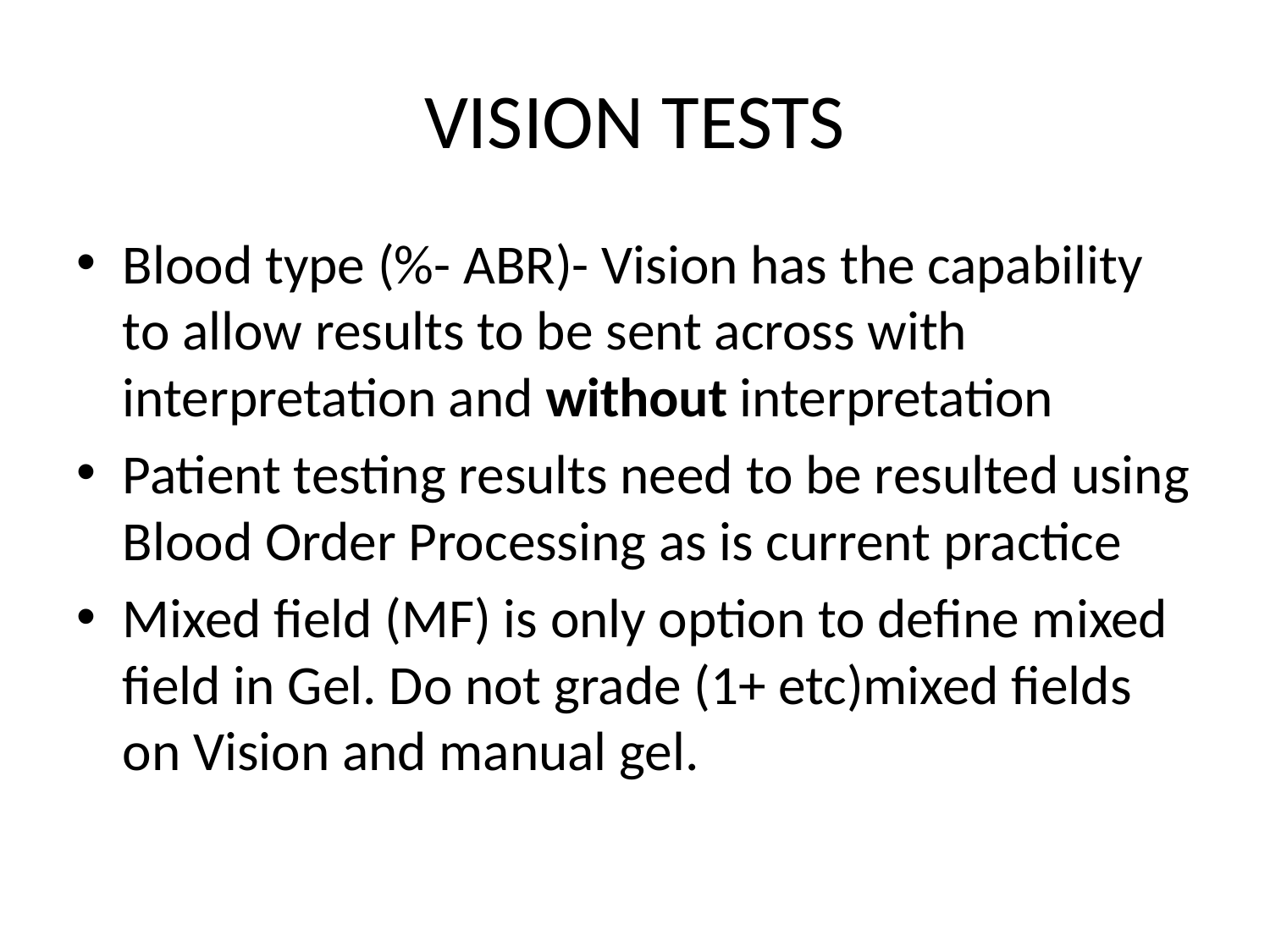

# VISION TESTS
Blood type (%- ABR)- Vision has the capability to allow results to be sent across with interpretation and without interpretation
Patient testing results need to be resulted using Blood Order Processing as is current practice
Mixed field (MF) is only option to define mixed field in Gel. Do not grade (1+ etc)mixed fields on Vision and manual gel.